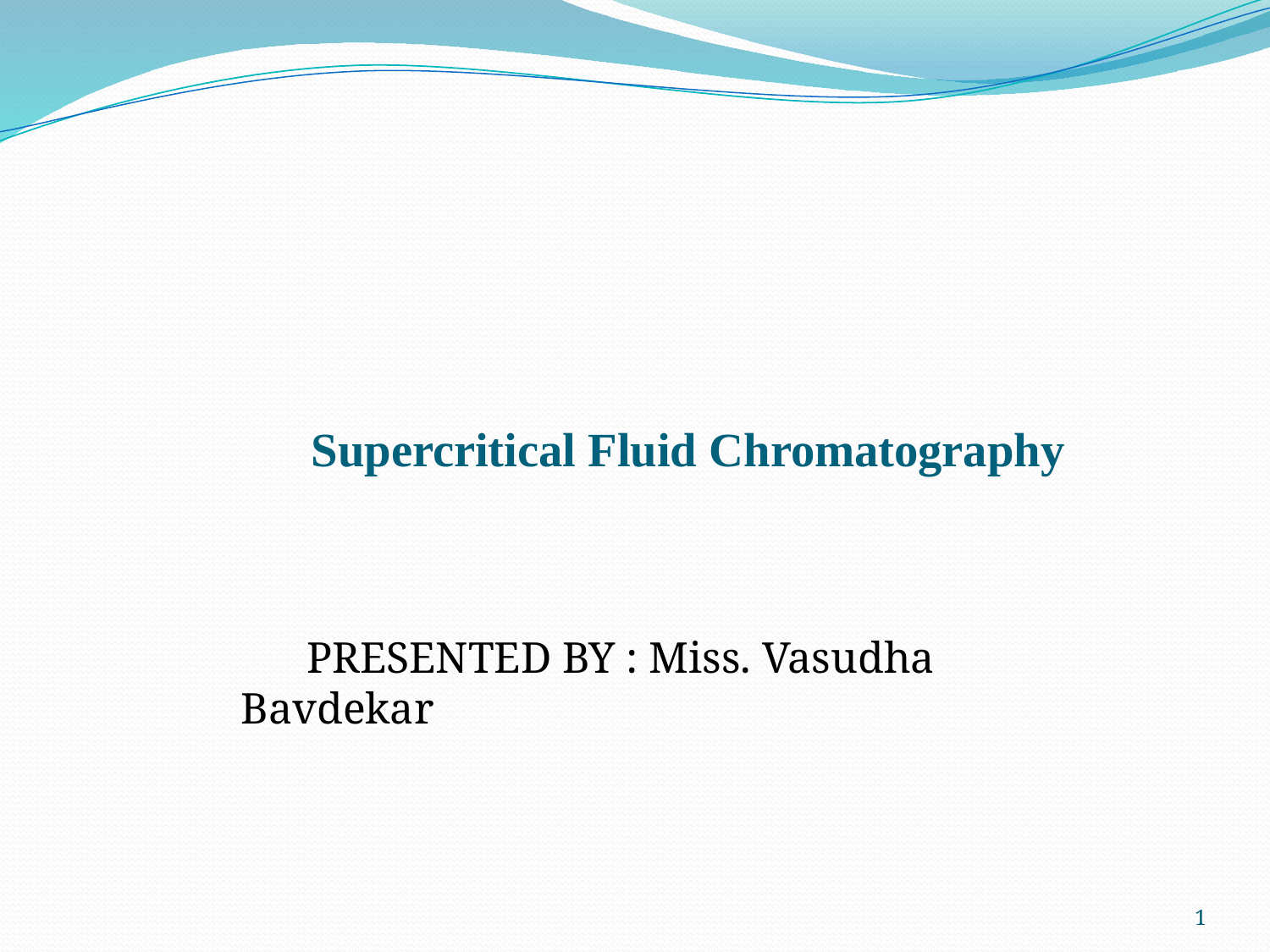

# Supercritical Fluid Chromatography
      PRESENTED BY : Miss. Vasudha Bavdekar

1